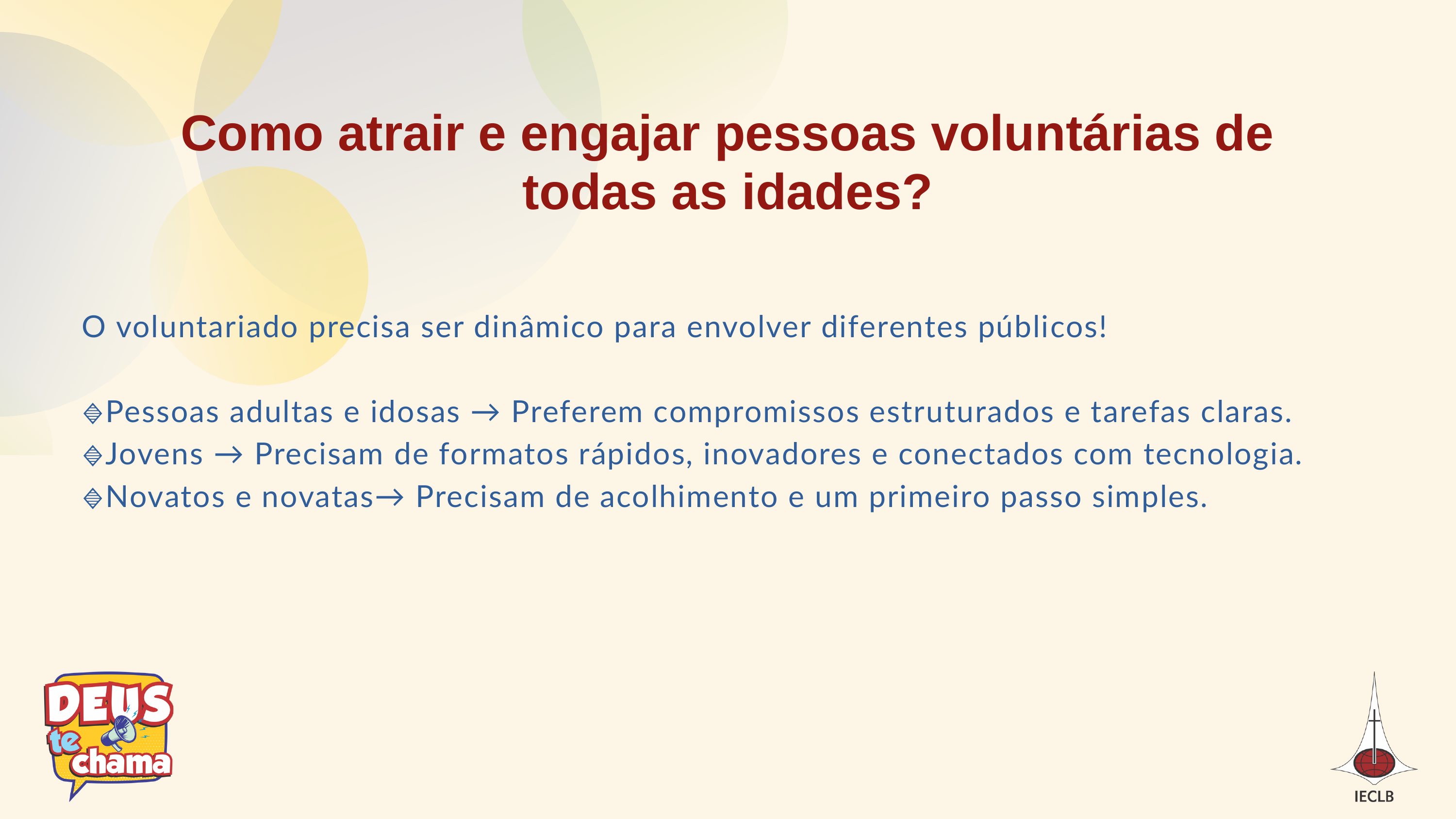

Como atrair e engajar pessoas voluntárias de todas as idades?
O voluntariado precisa ser dinâmico para envolver diferentes públicos!

🔹Pessoas adultas e idosas → Preferem compromissos estruturados e tarefas claras.
🔹Jovens → Precisam de formatos rápidos, inovadores e conectados com tecnologia.
🔹Novatos e novatas→ Precisam de acolhimento e um primeiro passo simples.